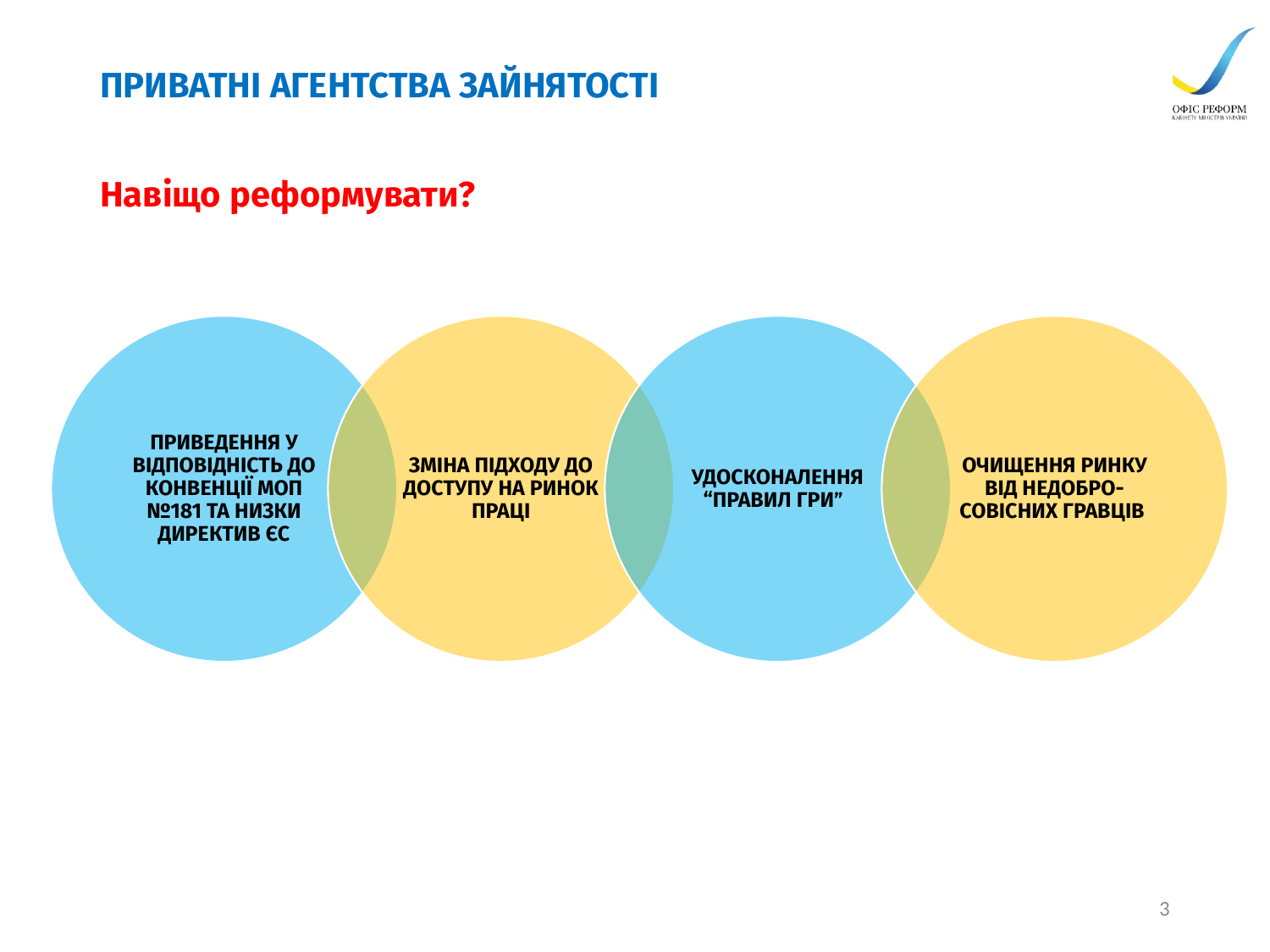

# ПРИВАТНІ АГЕНТСТВА ЗАЙНЯТОСТІ
Навіщо реформувати?
ПРИВЕДЕННЯ У ВІДПОВІДНІСТЬ ДО КОНВЕНЦІЇ МОП №181 ТА НИЗКИ ДИРЕКТИВ ЄС
ЗМІНА ПІДХОДУ ДО ДОСТУПУ НА РИНОК ПРАЦІ
УДОСКОНАЛЕННЯ “ПРАВИЛ ГРИ”
ОЧИЩЕННЯ РИНКУ ВІД НЕДОБРО-СОВІСНИХ ГРАВЦІВ
3